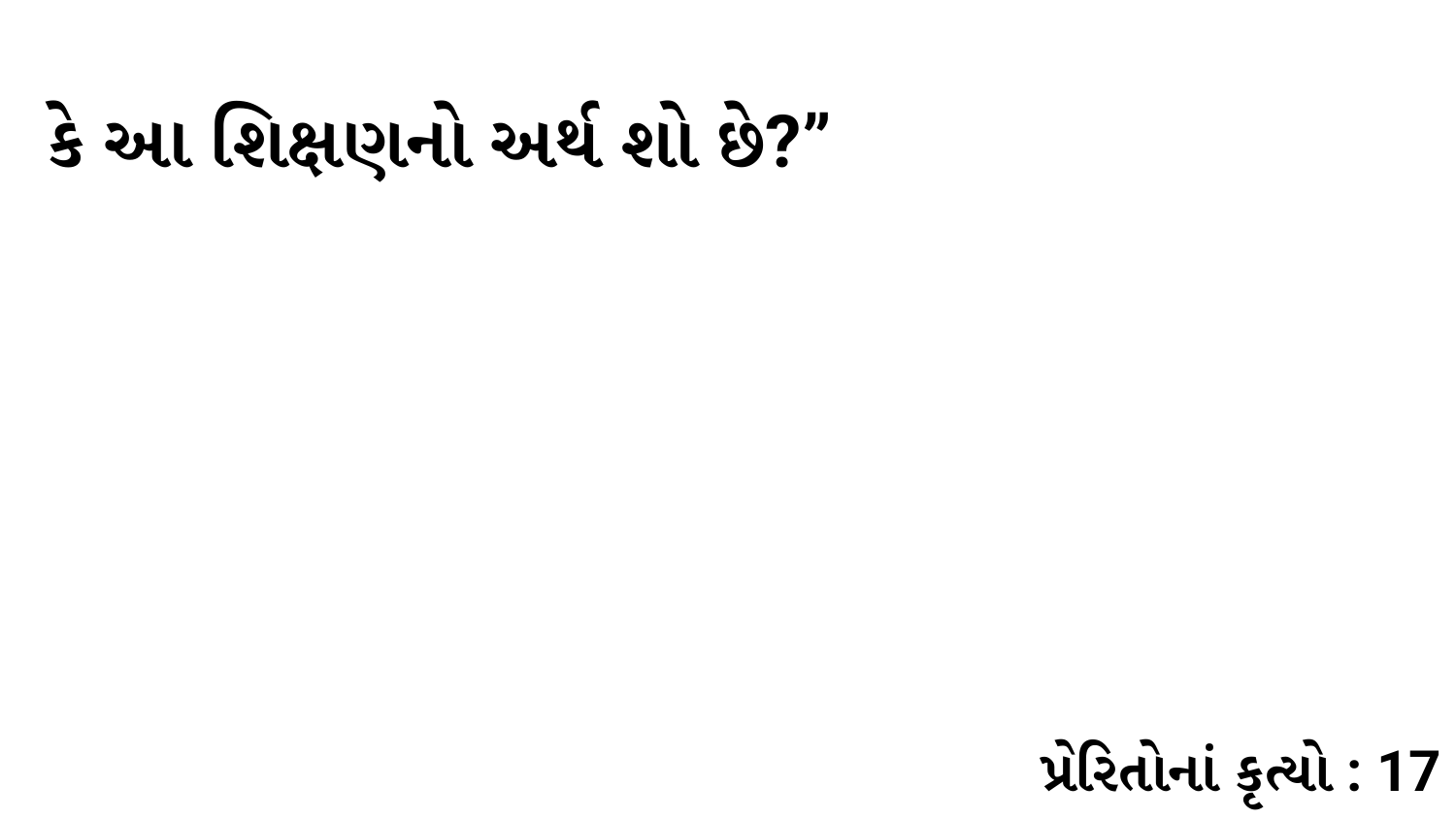

કે આ શિક્ષણનો અર્થ શો છે?”
પ્રેરિતોનાં કૃત્યો : 17